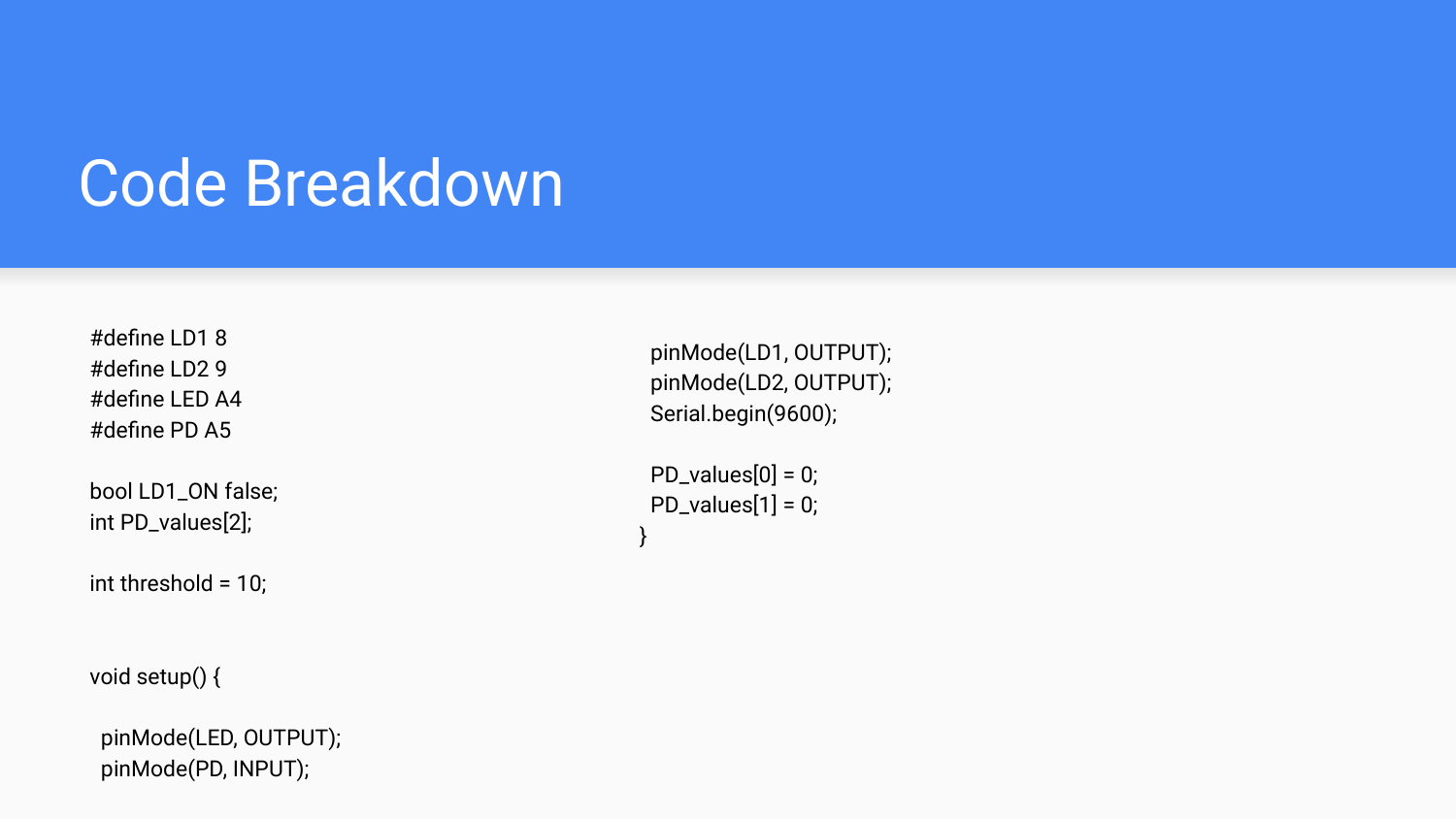

# Code Breakdown
#define LD1 8
#define LD2 9
#define LED A4
#define PD A5
bool LD1_ON false;
int PD_values[2];
int threshold = 10;
void setup() {
  pinMode(LED, OUTPUT);
  pinMode(PD, INPUT);
  pinMode(LD1, OUTPUT);
  pinMode(LD2, OUTPUT);
  Serial.begin(9600);
  PD_values[0] = 0;
  PD_values[1] = 0;
}